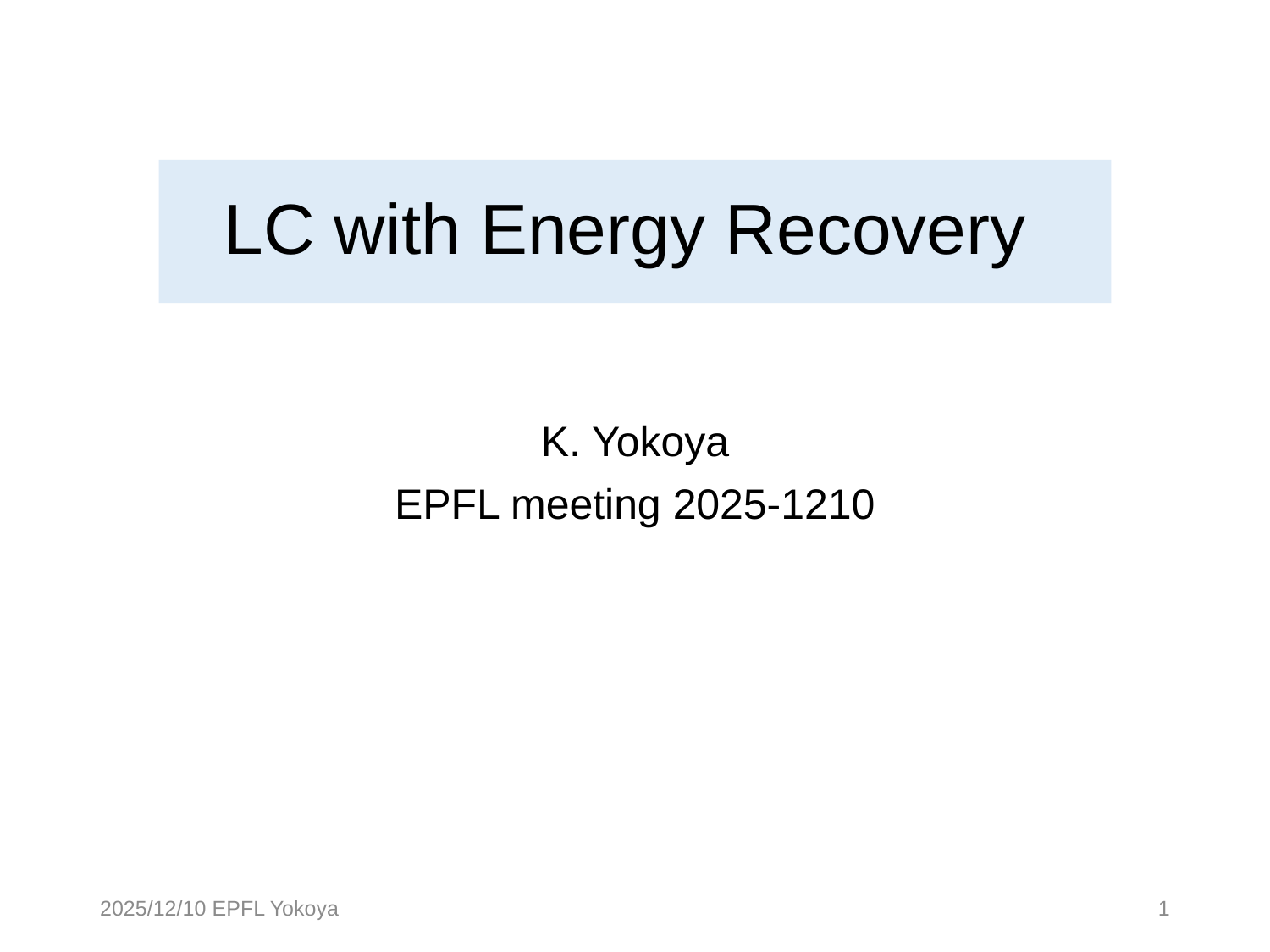

# LC with Energy Recovery
K. Yokoya
EPFL meeting 2025-1210
2025/12/10 EPFL Yokoya
1